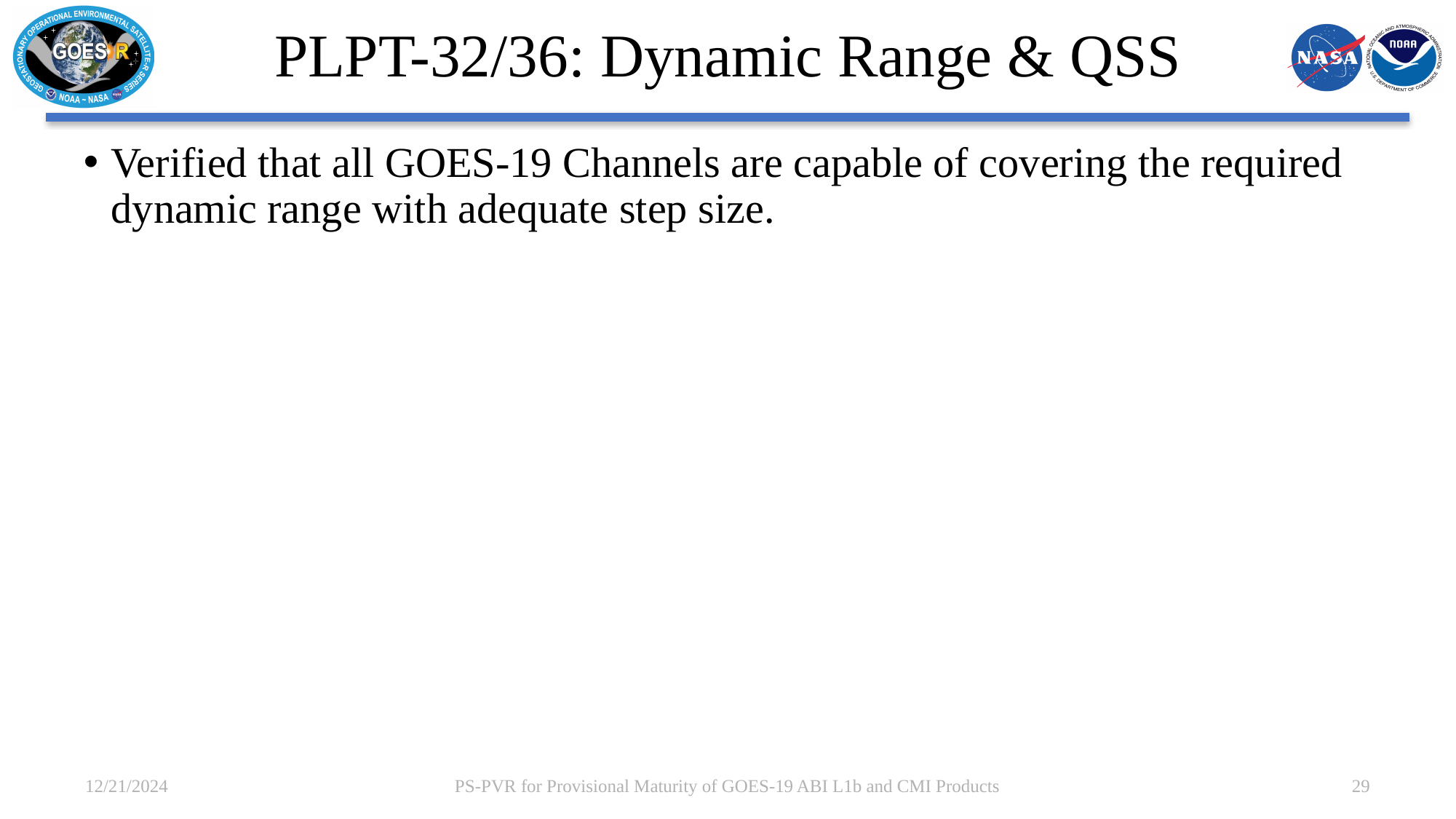

# PLPT-32/36: Dynamic Range & QSS
Verified that all GOES-19 Channels are capable of covering the required dynamic range with adequate step size.
12/21/2024
PS-PVR for Provisional Maturity of GOES-19 ABI L1b and CMI Products
29